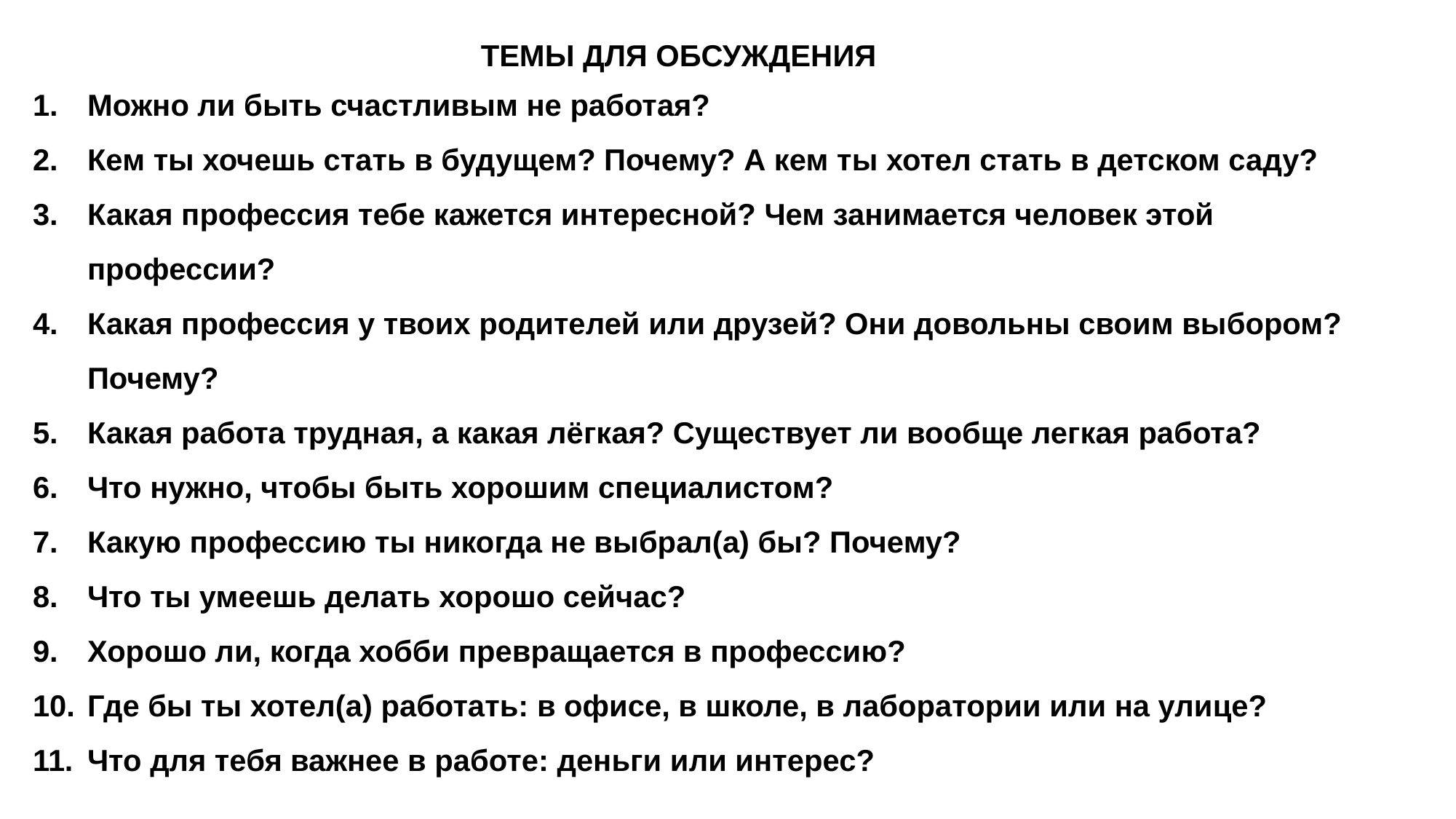

ТЕМЫ ДЛЯ ОБСУЖДЕНИЯ
Можно ли быть счастливым не работая?
Кем ты хочешь стать в будущем? Почему? А кем ты хотел стать в детском саду?
Какая профессия тебе кажется интересной? Чем занимается человек этой профессии?
Какая профессия у твоих родителей или друзей? Они довольны своим выбором? Почему?
Какая работа трудная, а какая лёгкая? Существует ли вообще легкая работа?
Что нужно, чтобы быть хорошим специалистом?
Какую профессию ты никогда не выбрал(а) бы? Почему?
Что ты умеешь делать хорошо сейчас?
Хорошо ли, когда хобби превращается в профессию?
Где бы ты хотел(а) работать: в офисе, в школе, в лаборатории или на улице?
Что для тебя важнее в работе: деньги или интерес?